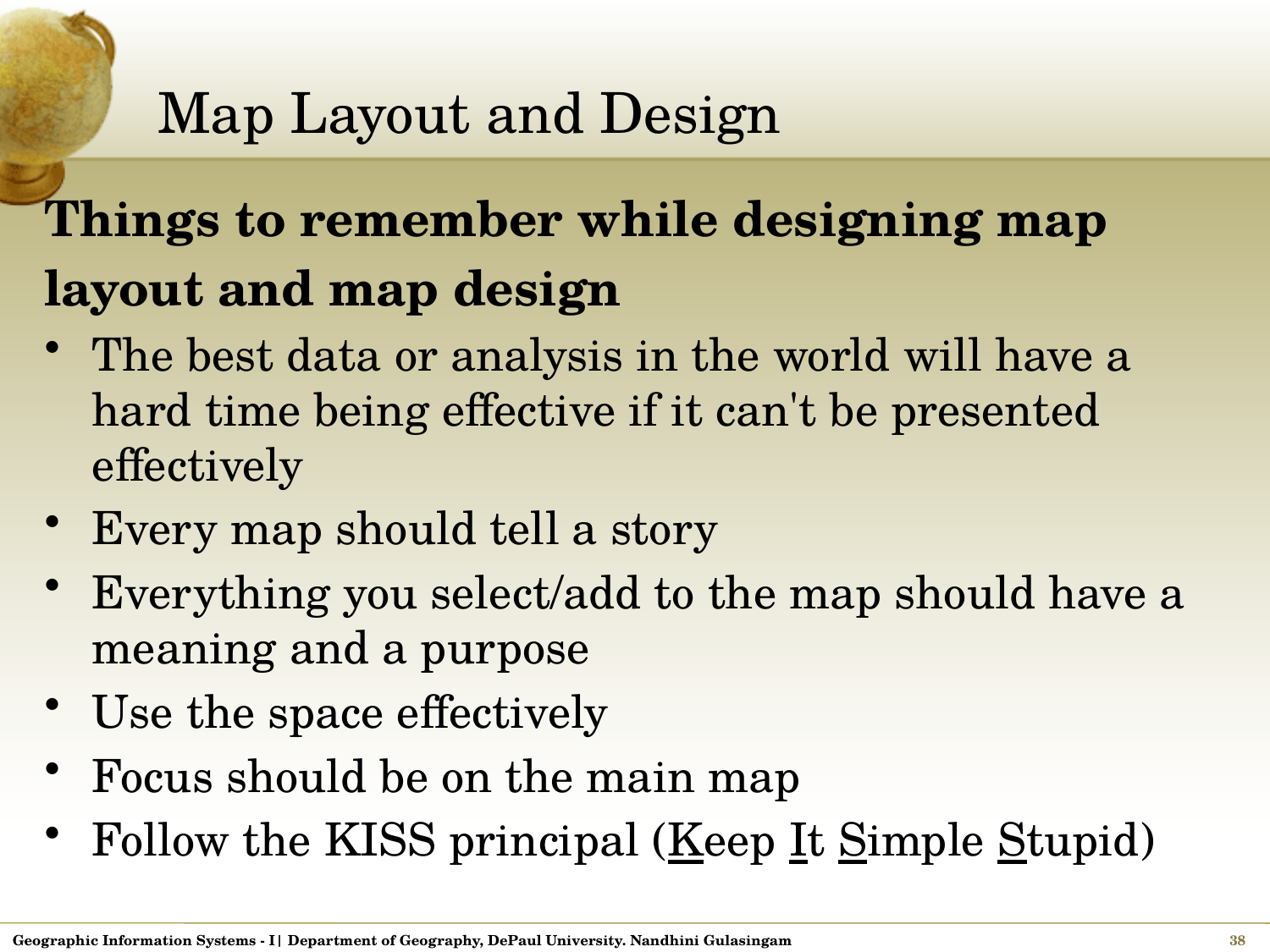

# Map Layout and Design
Things to remember while designing map
layout and map design
The best data or analysis in the world will have a hard time being effective if it can't be presented effectively
Every map should tell a story
Everything you select/add to the map should have a meaning and a purpose
Use the space effectively
Focus should be on the main map
Follow the KISS principal (Keep It Simple Stupid)

Geographic Information Systems - I| Department of Geography, DePaul University. Nandhini Gulasingam	                   	                                                  38